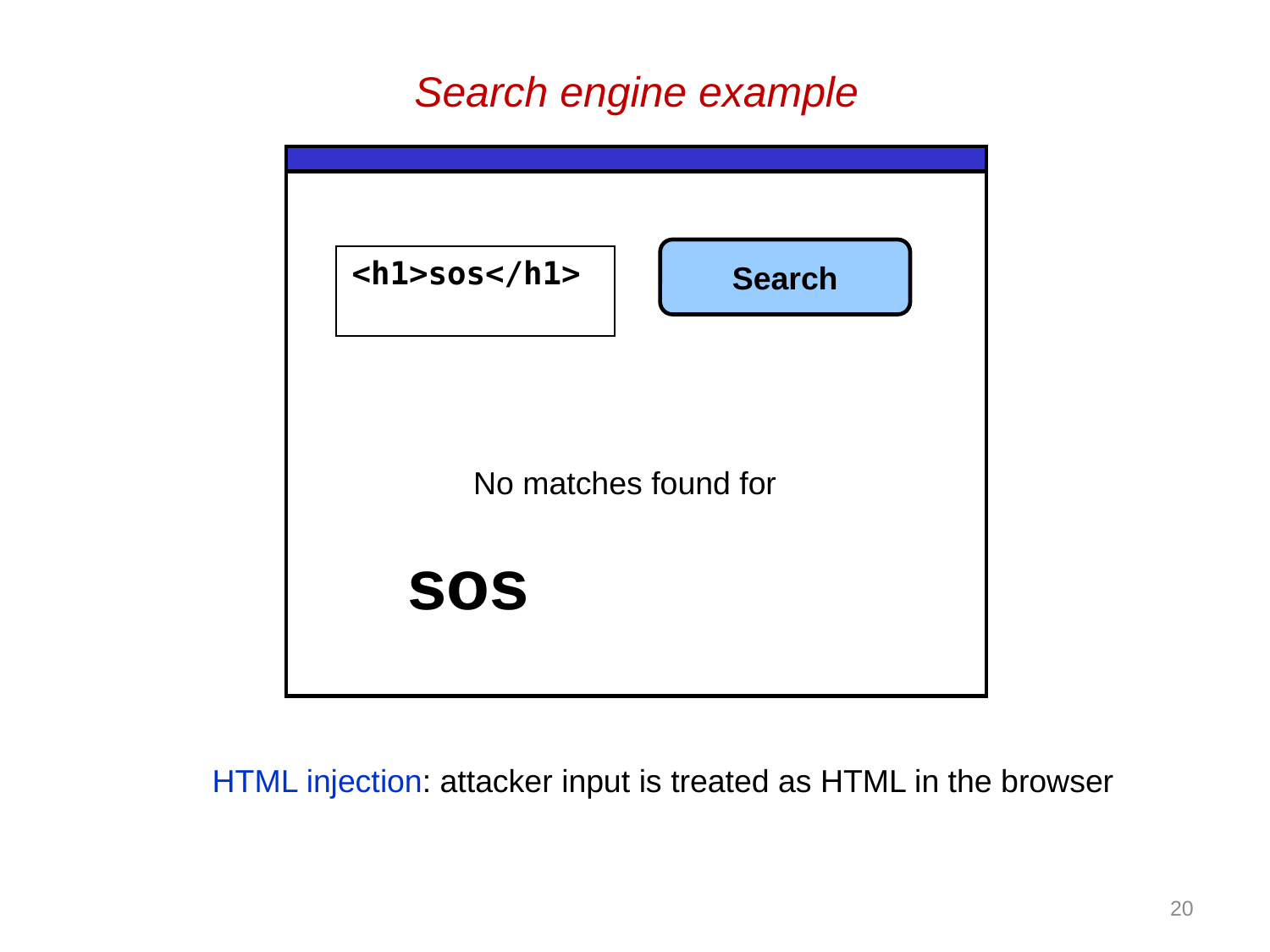

# Search engine example

Search
<h1>sos</h1>
No matches found for

 sos

HTML injection: attacker input is treated as HTML in the browser
20